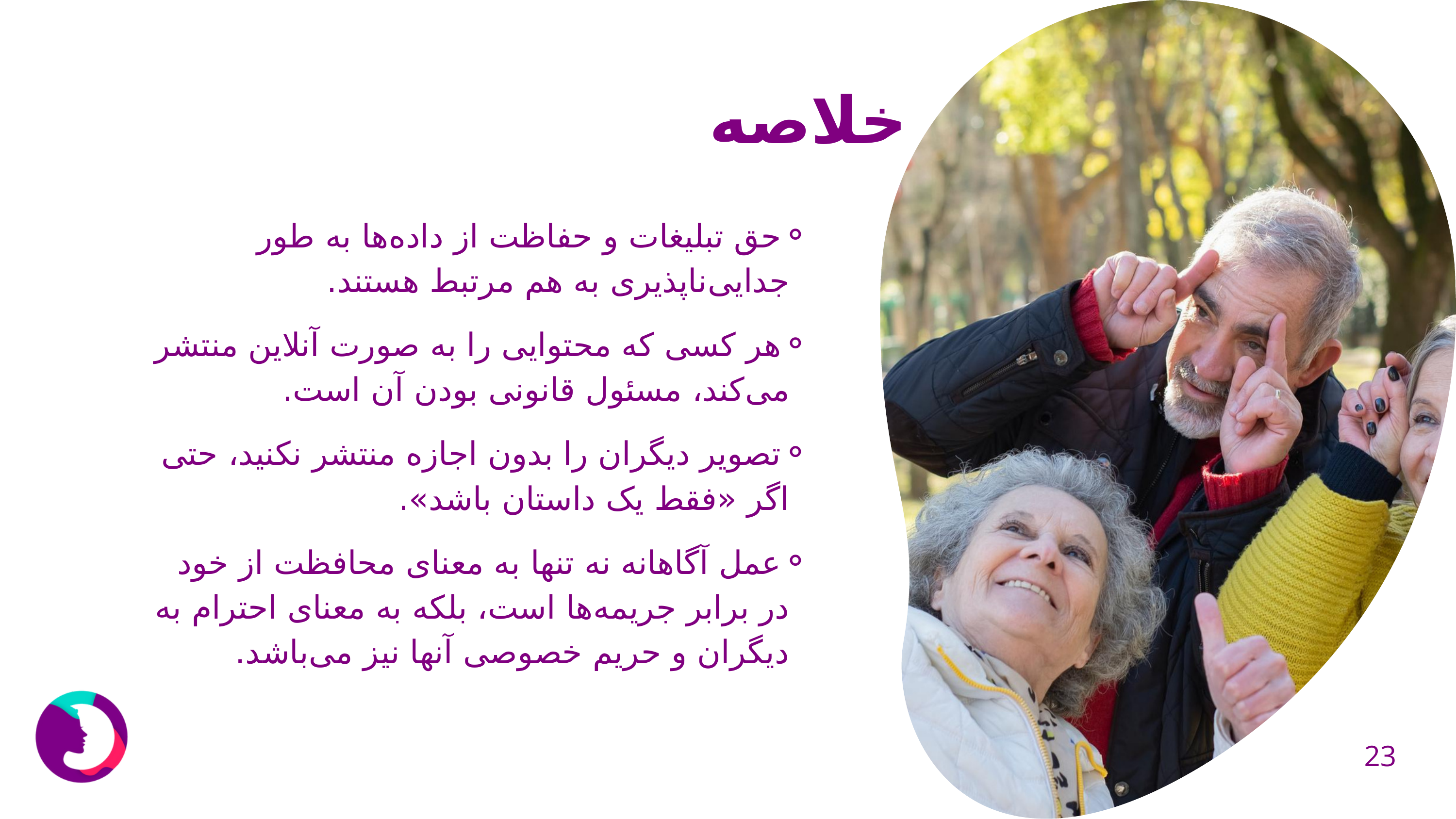

خلاصه
حق تبلیغات و حفاظت از داده‌ها به طور جدایی‌ناپذیری به هم مرتبط هستند.

هر کسی که محتوایی را به صورت آنلاین منتشر می‌کند، مسئول قانونی بودن آن است.

تصویر دیگران را بدون اجازه منتشر نکنید، حتی اگر «فقط یک داستان باشد».

عمل آگاهانه نه تنها به معنای محافظت از خود در برابر جریمه‌ها است، بلکه به معنای احترام به دیگران و حریم خصوصی آنها نیز می‌باشد.

23